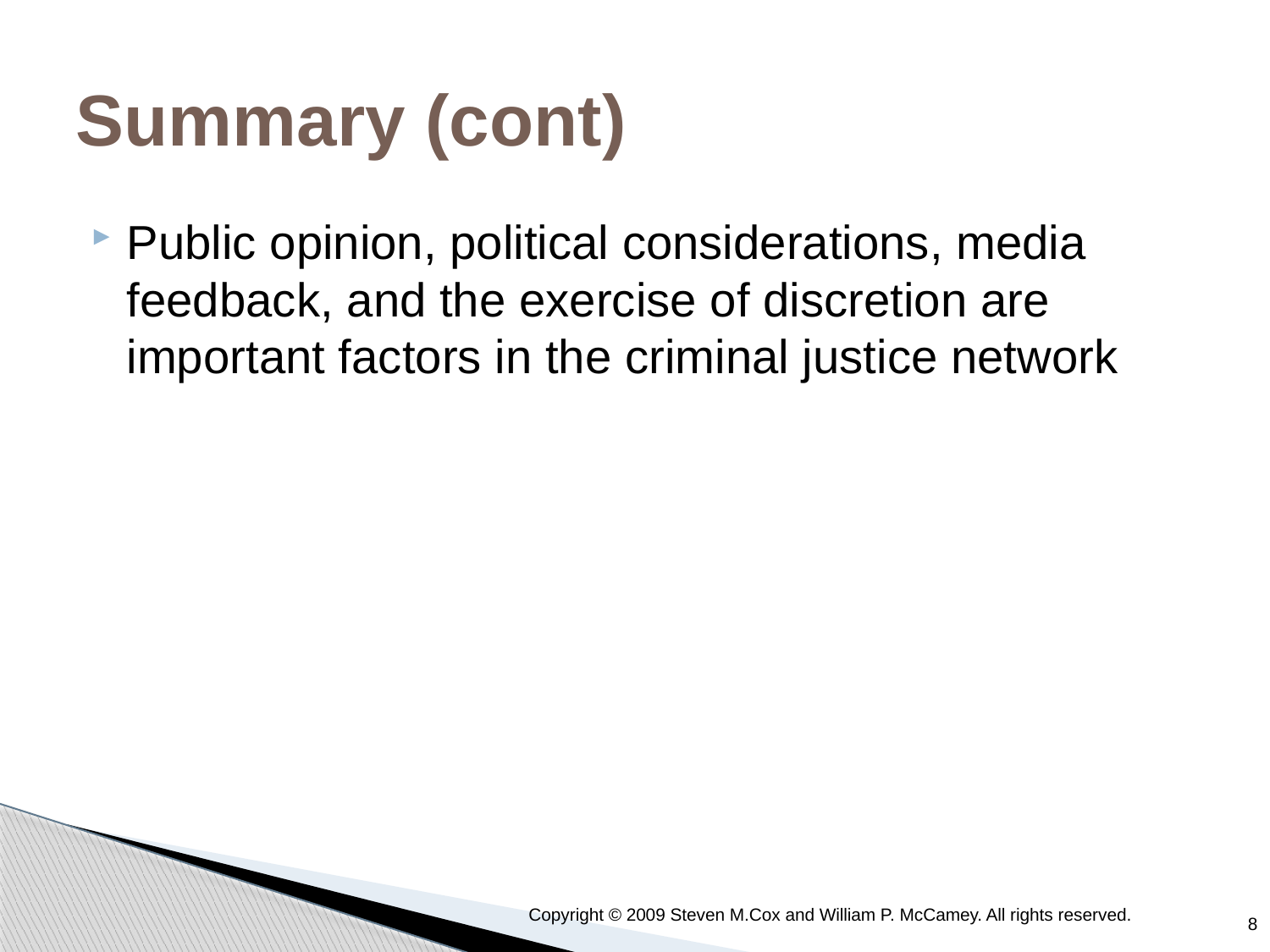

# Summary (cont)
Public opinion, political considerations, media feedback, and the exercise of discretion are important factors in the criminal justice network
Copyright © 2009 Steven M.Cox and William P. McCamey. All rights reserved.
8